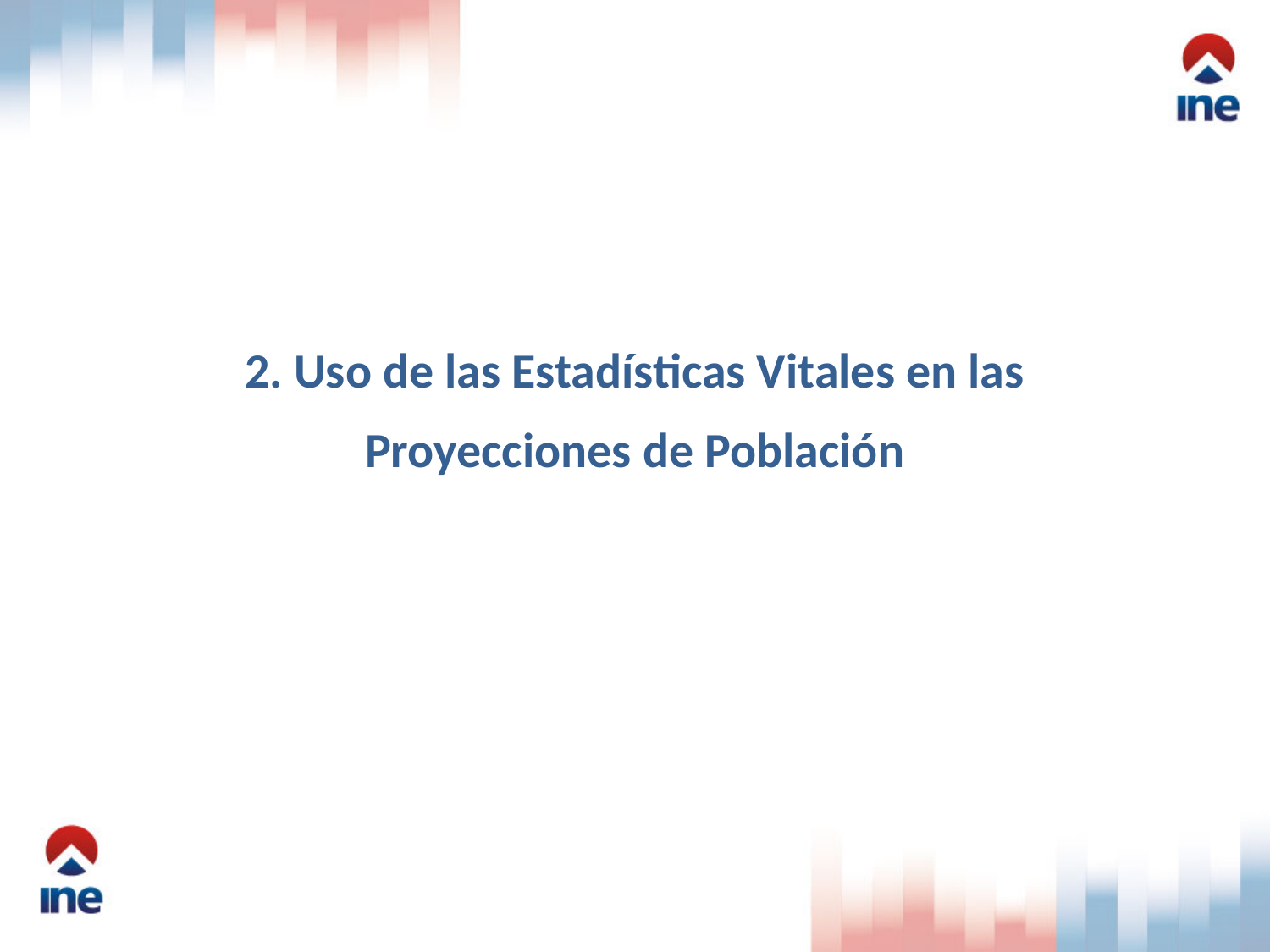

# 2. Uso de las Estadísticas Vitales en las Proyecciones de Población